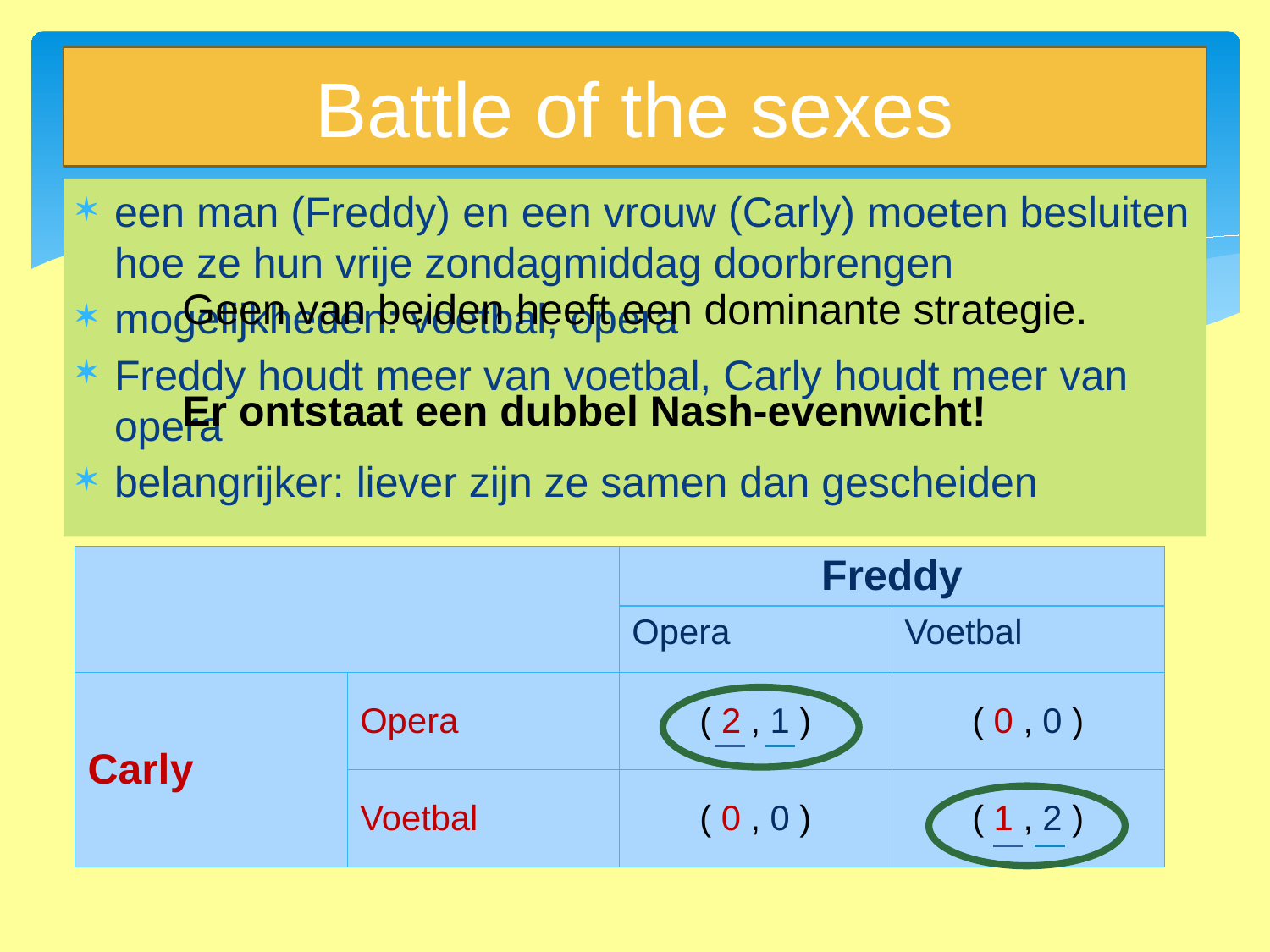

# Battle of the sexes
een man (Freddy) en een vrouw (Carly) moeten besluiten hoe ze hun vrije zondagmiddag doorbrengen
mogelijkheden: voetbal, opera
Freddy houdt meer van voetbal, Carly houdt meer van opera
belangrijker: liever zijn ze samen dan gescheiden
Geen van beiden heeft een dominante strategie.

Er ontstaat een dubbel Nash-evenwicht!
|  |  | Freddy |  |
| --- | --- | --- | --- |
|  |  | Opera | Voetbal |
| Carly | Opera | ( 2 , 1 ) | ( 0 , 0 ) |
|  | Voetbal | ( 0 , 0 ) | ( 1 , 2 ) |